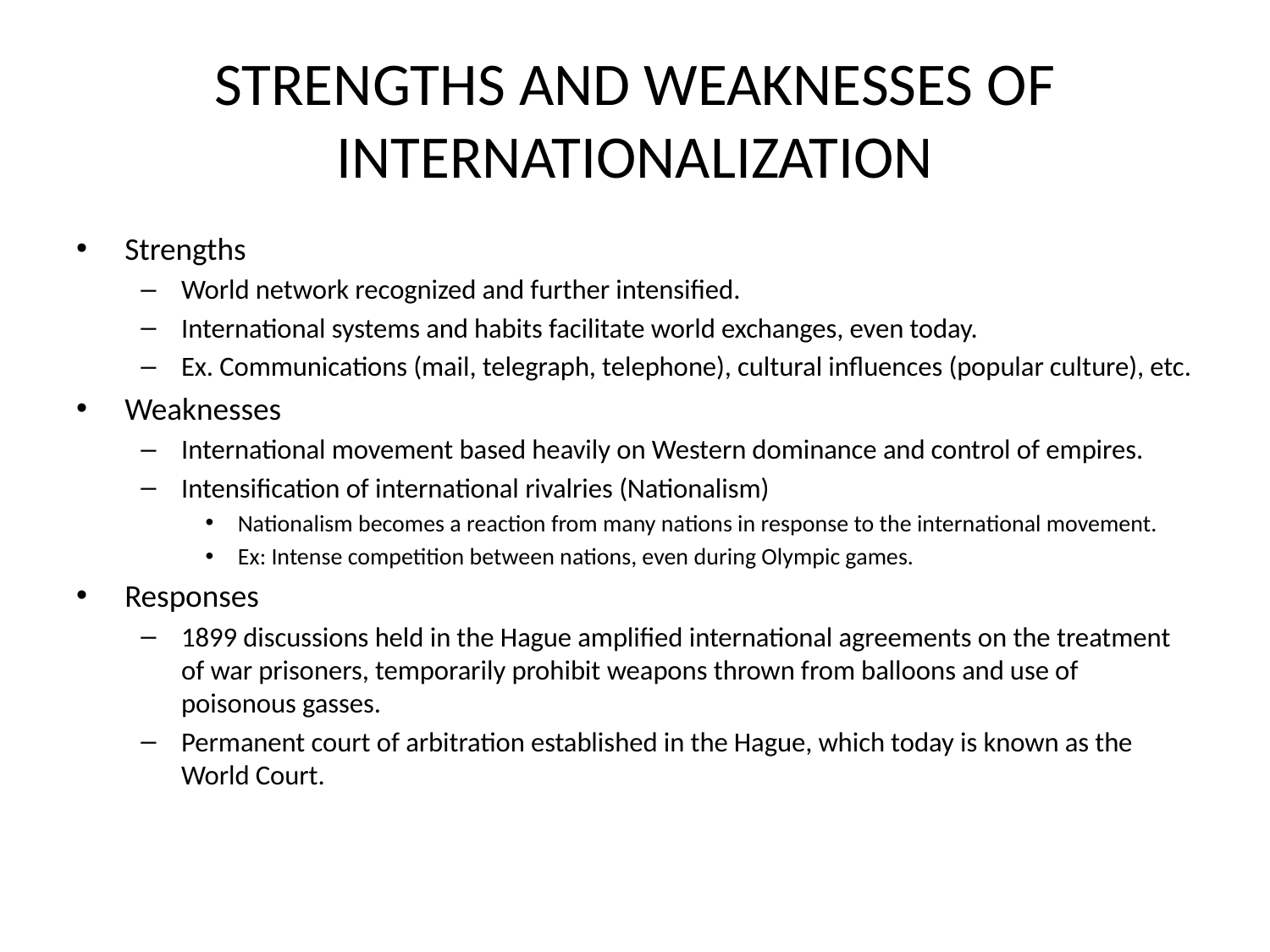

# STRENGTHS AND WEAKNESSES OF INTERNATIONALIZATION
Strengths
World network recognized and further intensified.
International systems and habits facilitate world exchanges, even today.
Ex. Communications (mail, telegraph, telephone), cultural influences (popular culture), etc.
Weaknesses
International movement based heavily on Western dominance and control of empires.
Intensification of international rivalries (Nationalism)
Nationalism becomes a reaction from many nations in response to the international movement.
Ex: Intense competition between nations, even during Olympic games.
Responses
1899 discussions held in the Hague amplified international agreements on the treatment of war prisoners, temporarily prohibit weapons thrown from balloons and use of poisonous gasses.
Permanent court of arbitration established in the Hague, which today is known as the World Court.